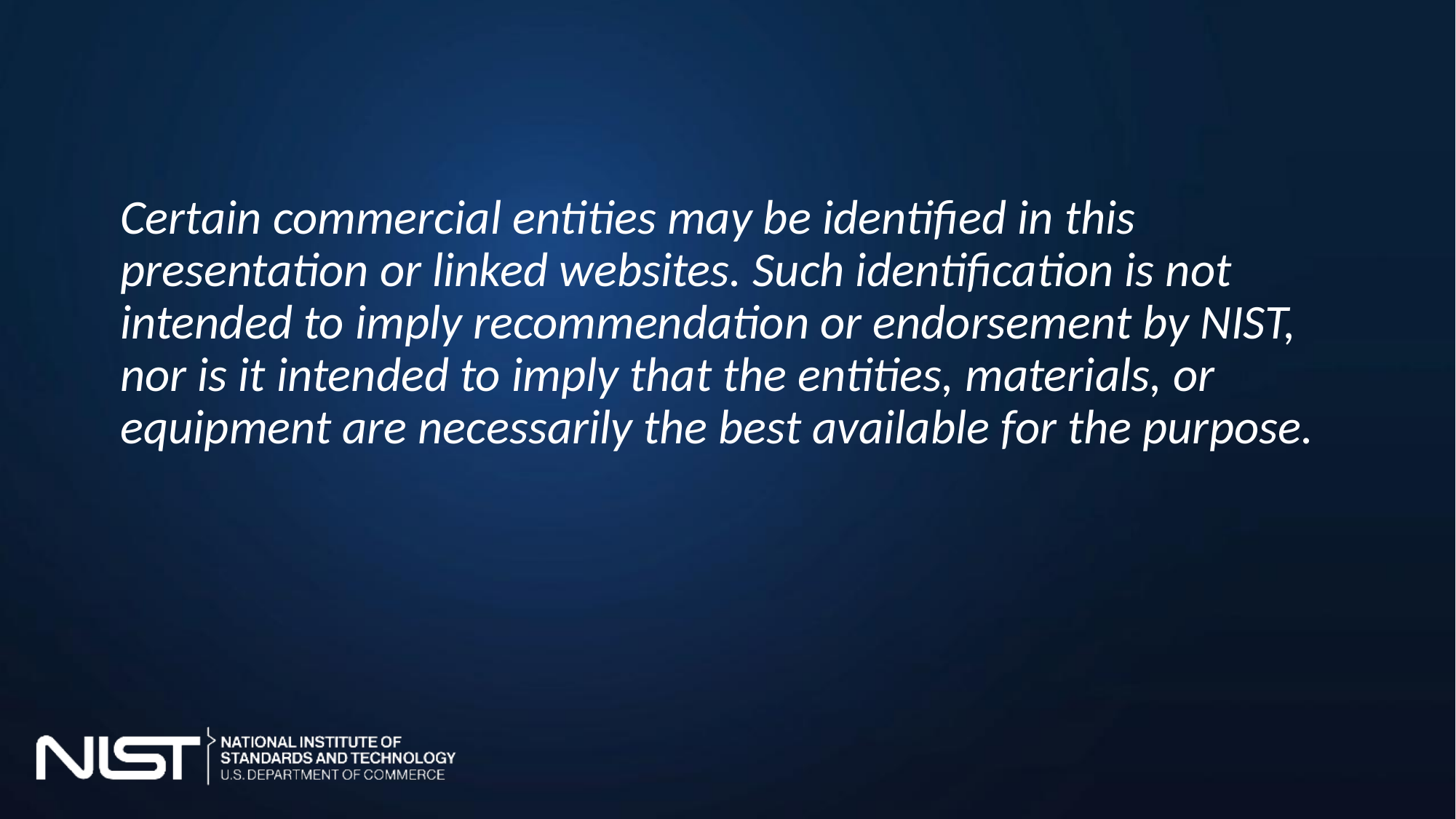

# Certain commercial entities may be identified in this presentation or linked websites. Such identification is not intended to imply recommendation or endorsement by NIST, nor is it intended to imply that the entities, materials, or equipment are necessarily the best available for the purpose.